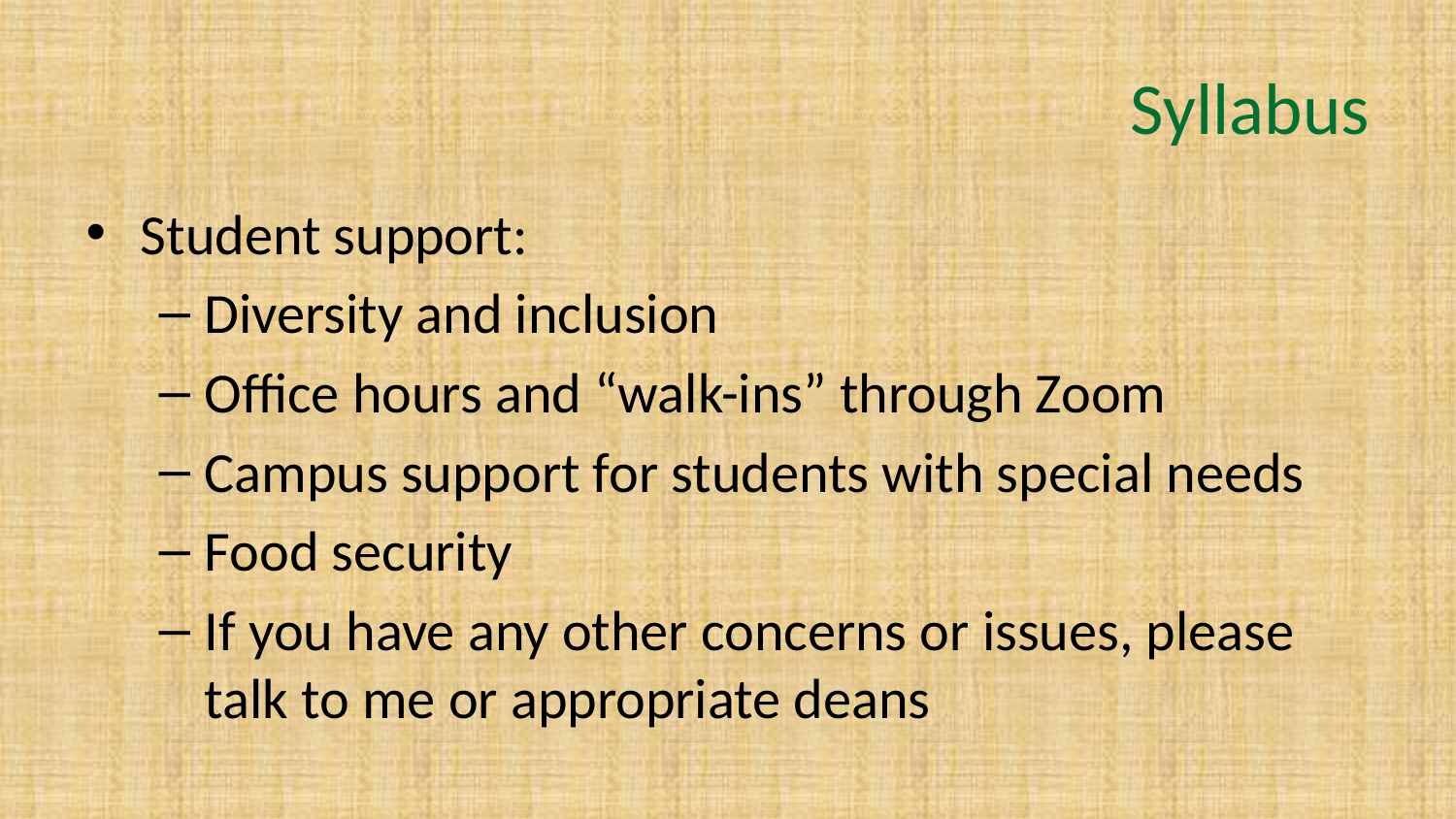

# Syllabus
Student support:
Diversity and inclusion
Office hours and “walk-ins” through Zoom
Campus support for students with special needs
Food security
If you have any other concerns or issues, please talk to me or appropriate deans